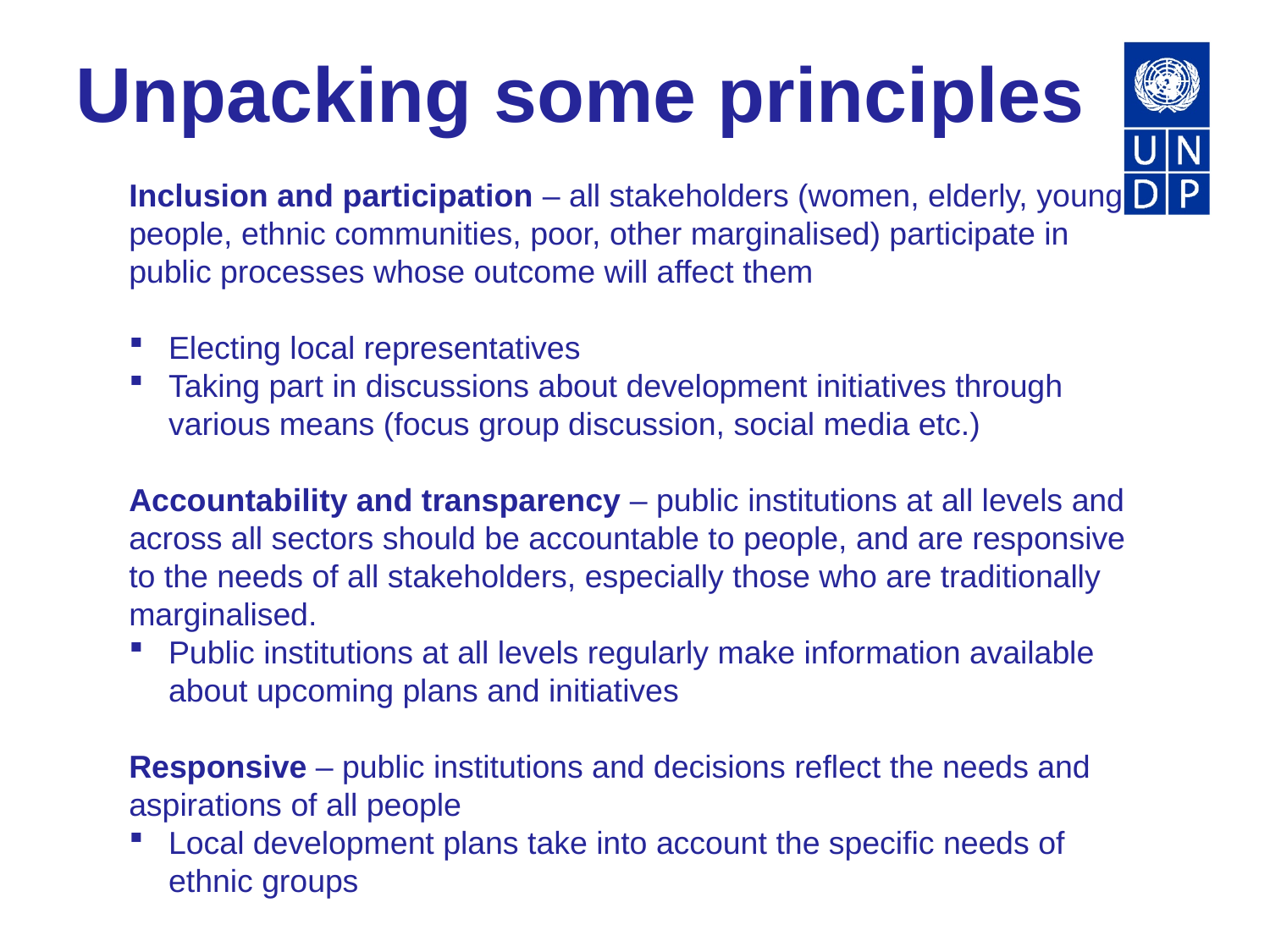

# Unpacking some principles
Inclusion and participation – all stakeholders (women, elderly, young people, ethnic communities, poor, other marginalised) participate in public processes whose outcome will affect them

Electing local representatives
Taking part in discussions about development initiatives through various means (focus group discussion, social media etc.)

Accountability and transparency – public institutions at all levels and across all sectors should be accountable to people, and are responsive to the needs of all stakeholders, especially those who are traditionally marginalised.
Public institutions at all levels regularly make information available about upcoming plans and initiatives

Responsive – public institutions and decisions reflect the needs and aspirations of all people
Local development plans take into account the specific needs of ethnic groups